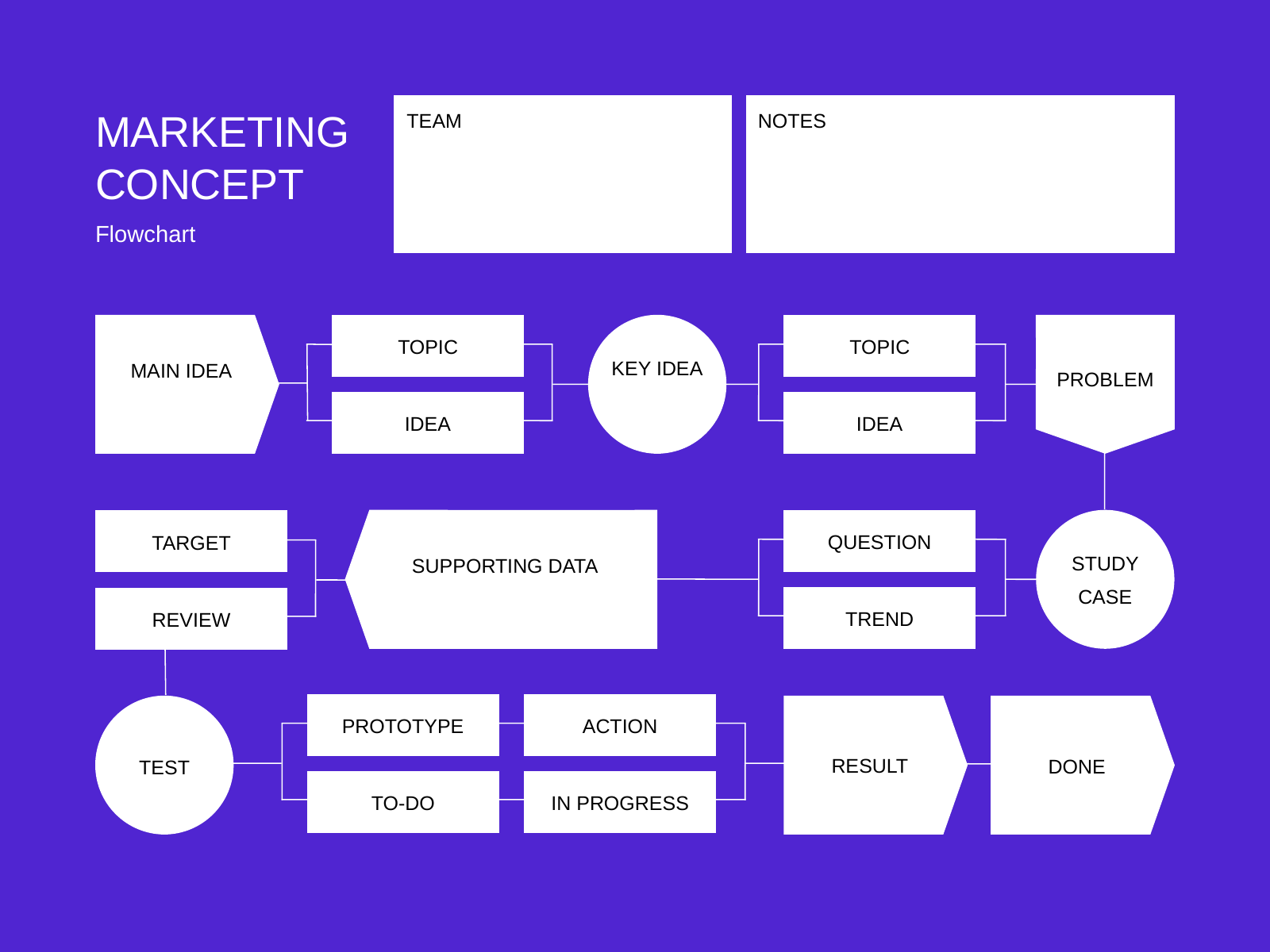

TEAM
NOTES
MARKETING CONCEPT
Flowchart

TOPIC
TOPIC

KEY IDEA
MAIN IDEA
PROBLEM

IDEA
IDEA

QUESTION
TARGET

STUDY CASE
SUPPORTING DATA

TREND
REVIEW

PROTOTYPE
ACTION

RESULT
DONE
TEST

TO-DO
IN PROGRESS